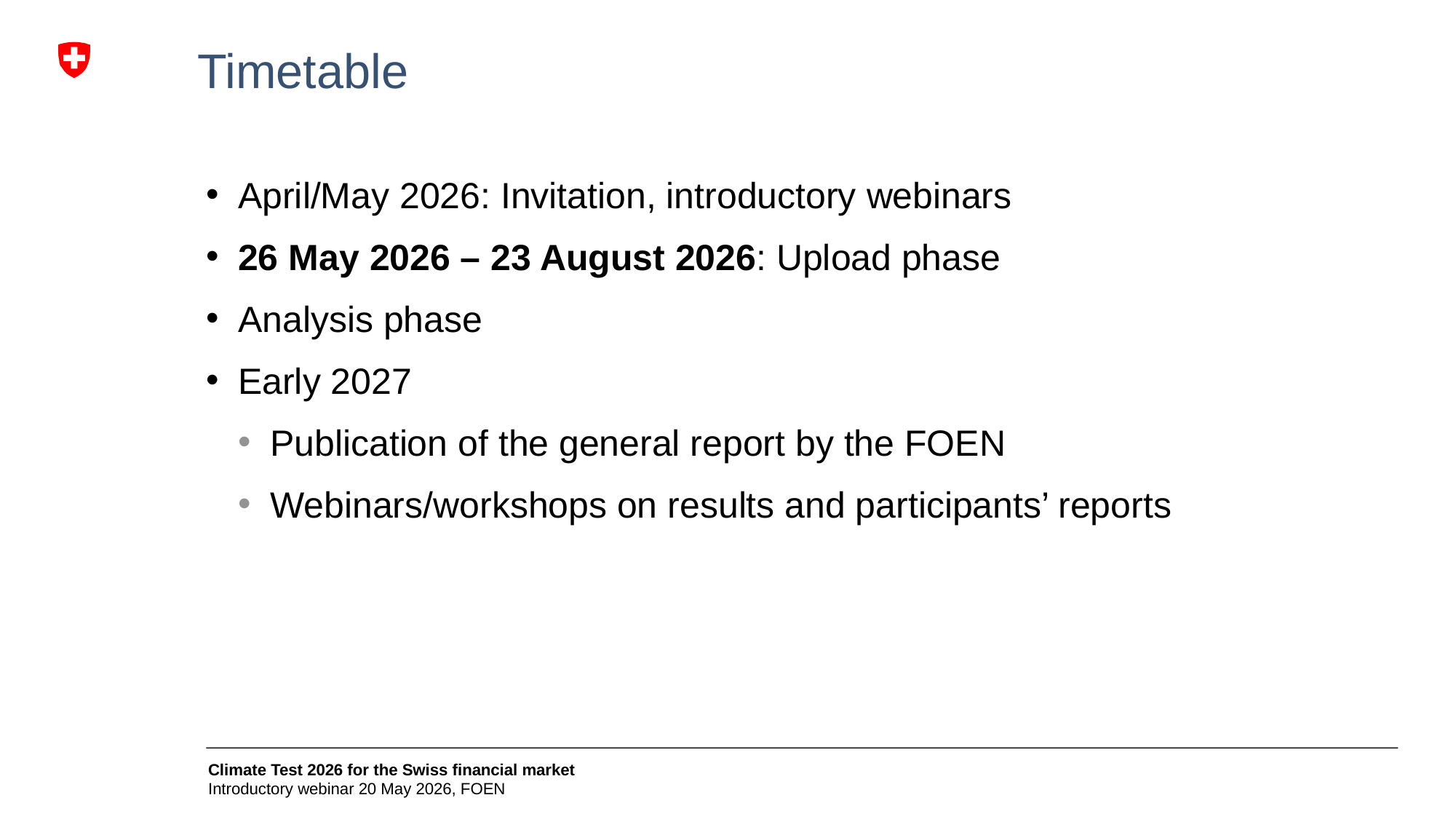

# Timetable
April/May 2026: Invitation, introductory webinars
26 May 2026 – 23 August 2026: Upload phase
Analysis phase
Early 2027
Publication of the general report by the FOEN
Webinars/workshops on results and participants’ reports